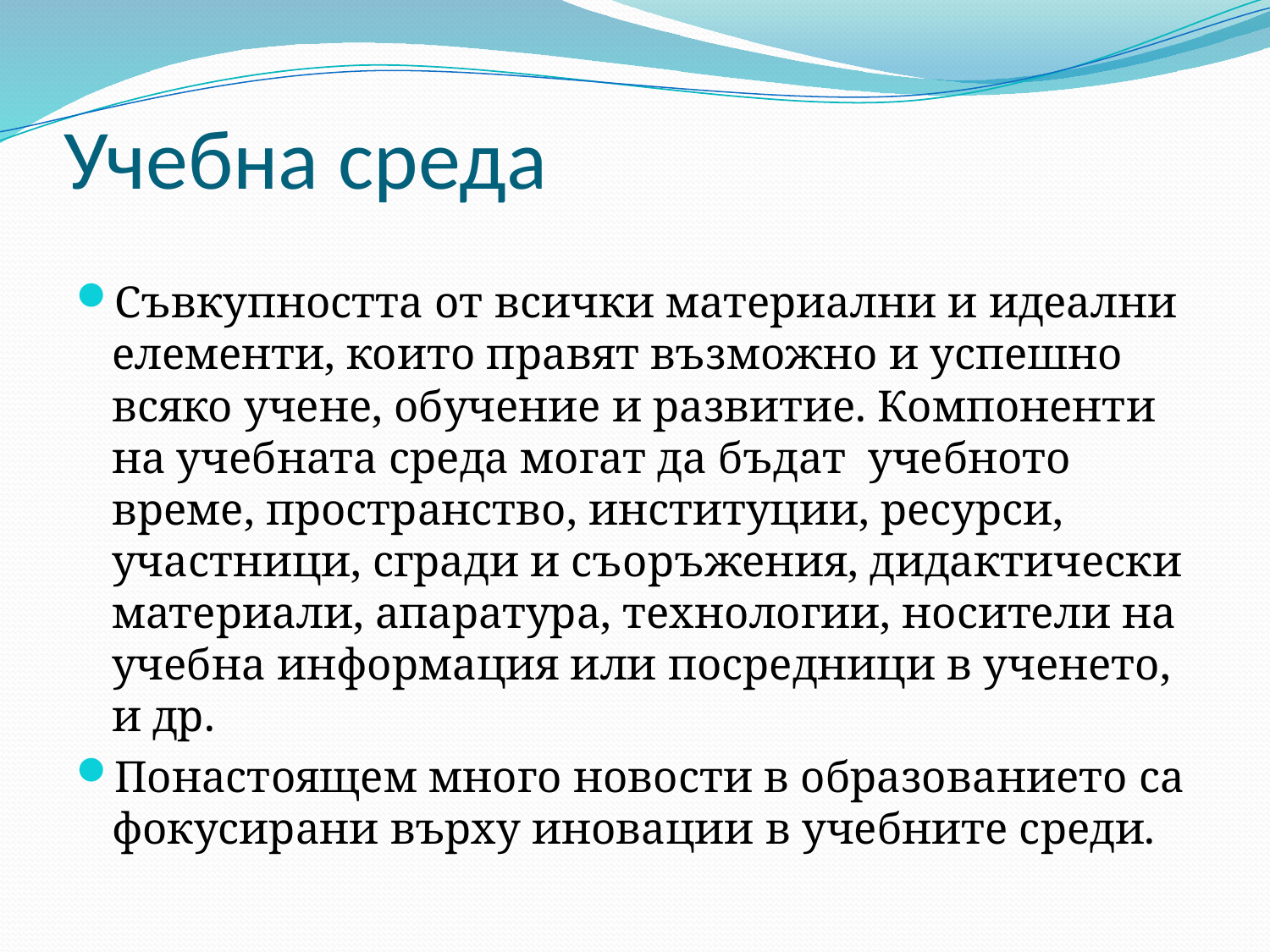

# Учебна среда
Съвкупността от всички материални и идеални елементи, които правят възможно и успешно всяко учене, обучение и развитие. Компоненти на учебната среда могат да бъдат  учебното време, пространство, институции, ресурси, участници, сгради и съоръжения, дидактически материали, апаратура, технологии, носители на учебна информация или посредници в ученето, и др.
Понастоящем много новости в образованието са фокусирани върху иновации в учебните среди.